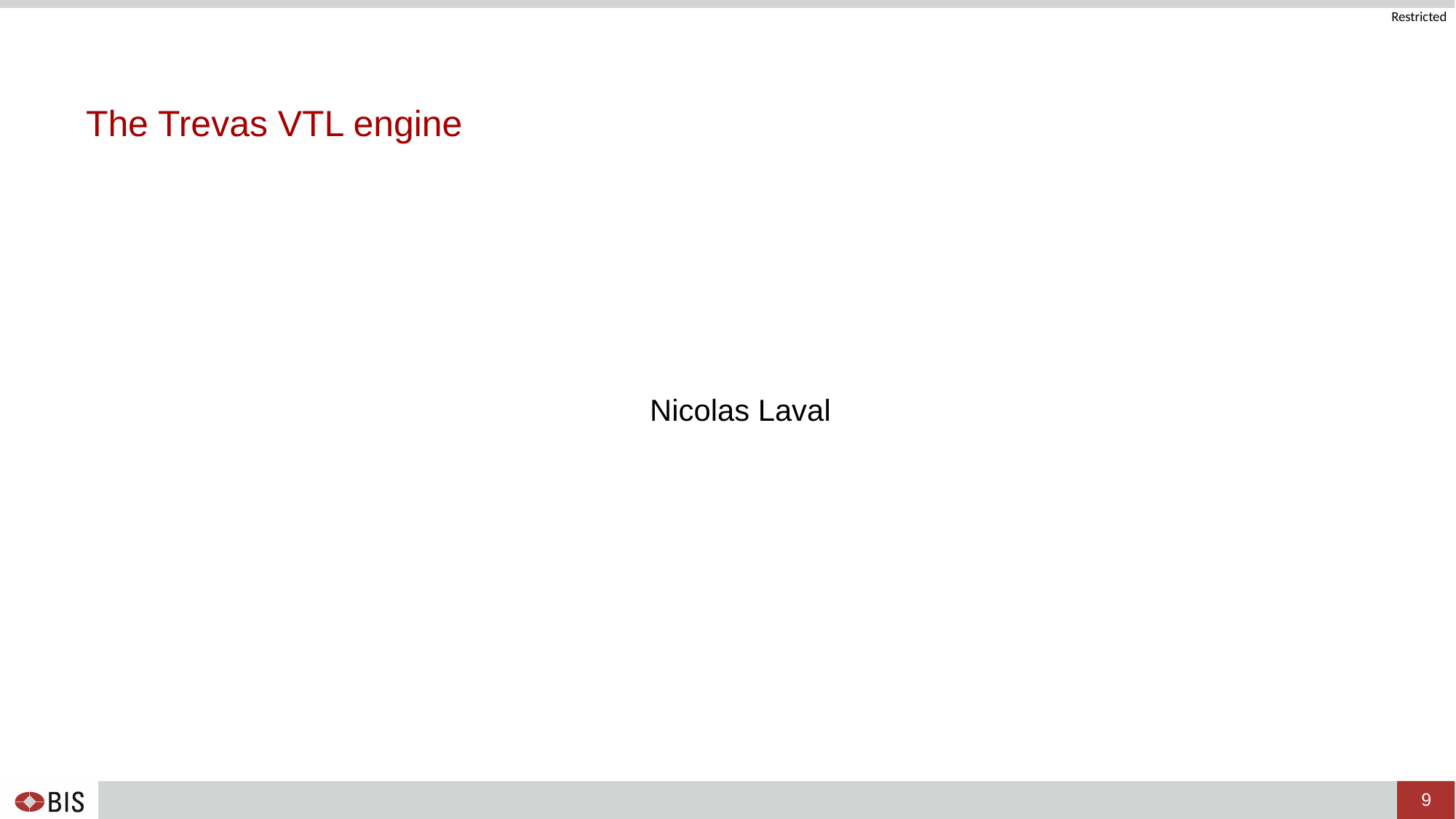

# The Trevas VTL engine
Nicolas Laval
9